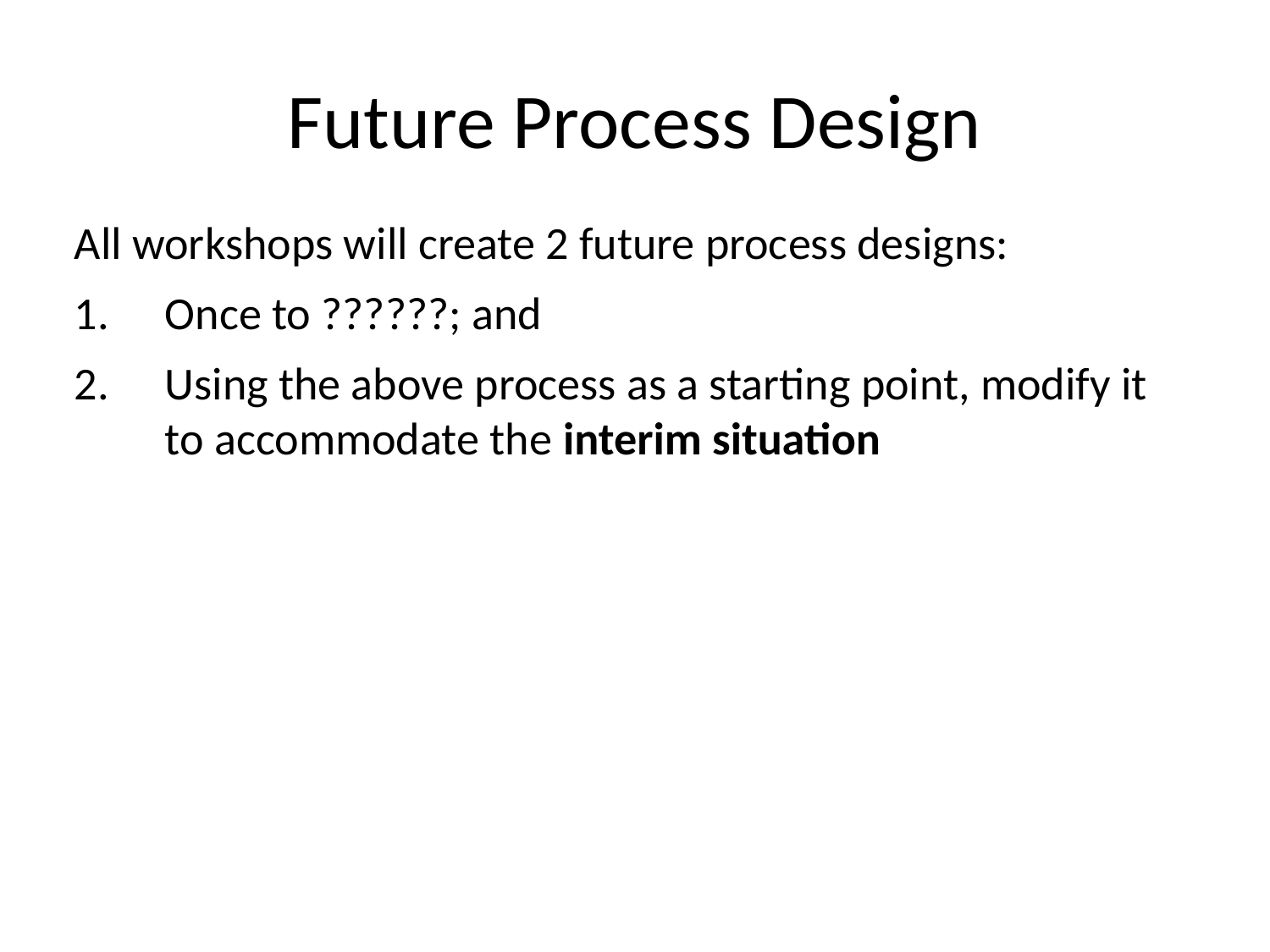

# Future Process Design
All workshops will create 2 future process designs:
Once to ??????; and
Using the above process as a starting point, modify it to accommodate the interim situation